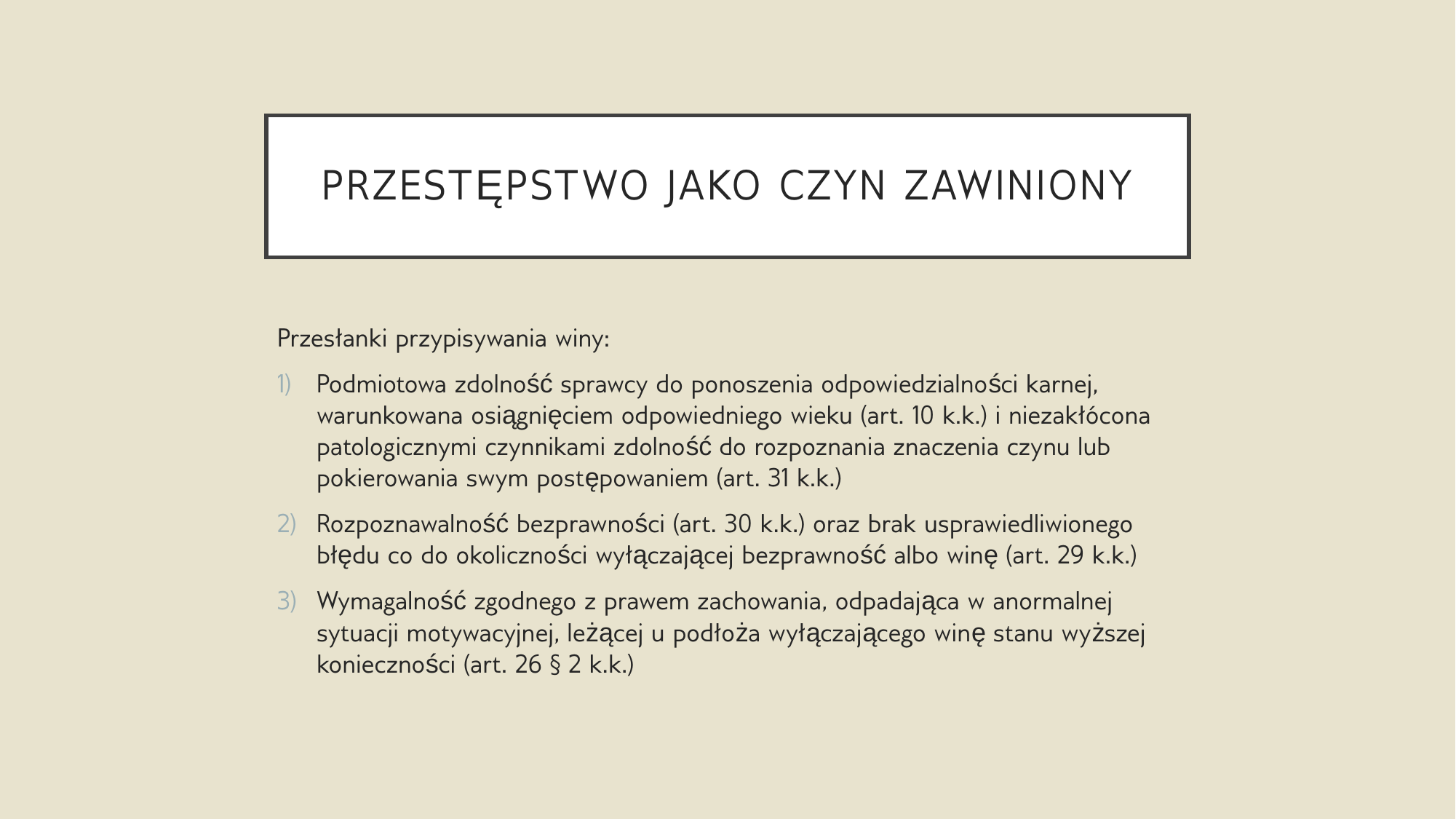

# Przestępstwo jako czyn zawiniony
Przesłanki przypisywania winy:
Podmiotowa zdolność sprawcy do ponoszenia odpowiedzialności karnej, warunkowana osiągnięciem odpowiedniego wieku (art. 10 k.k.) i niezakłócona patologicznymi czynnikami zdolność do rozpoznania znaczenia czynu lub pokierowania swym postępowaniem (art. 31 k.k.)
Rozpoznawalność bezprawności (art. 30 k.k.) oraz brak usprawiedliwionego błędu co do okoliczności wyłączającej bezprawność albo winę (art. 29 k.k.)
Wymagalność zgodnego z prawem zachowania, odpadająca w anormalnej sytuacji motywacyjnej, leżącej u podłoża wyłączającego winę stanu wyższej konieczności (art. 26 § 2 k.k.)